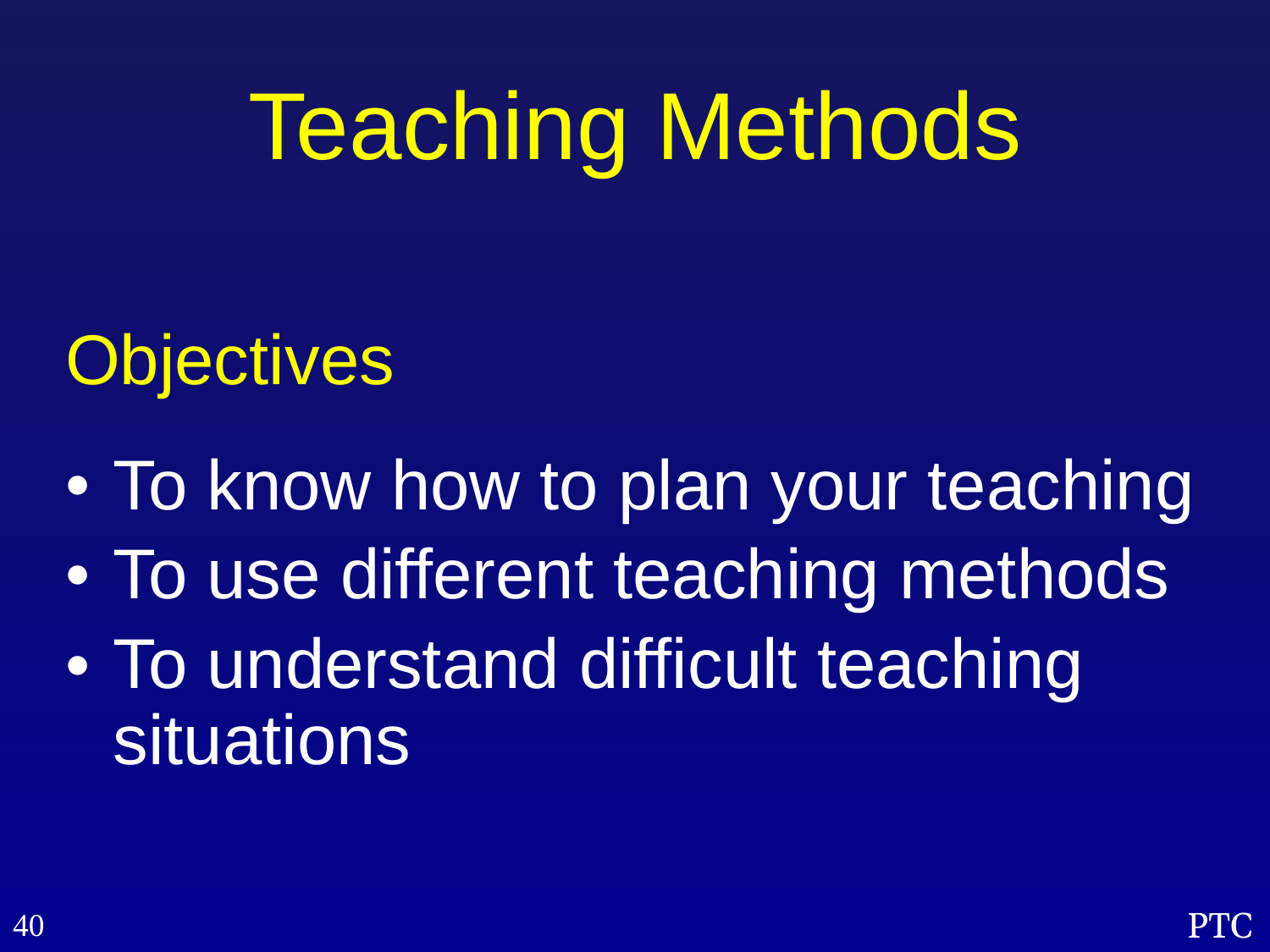

# Teaching Methods
Objectives
To know how to plan your teaching
To use different teaching methods
To understand difficult teaching situations
40